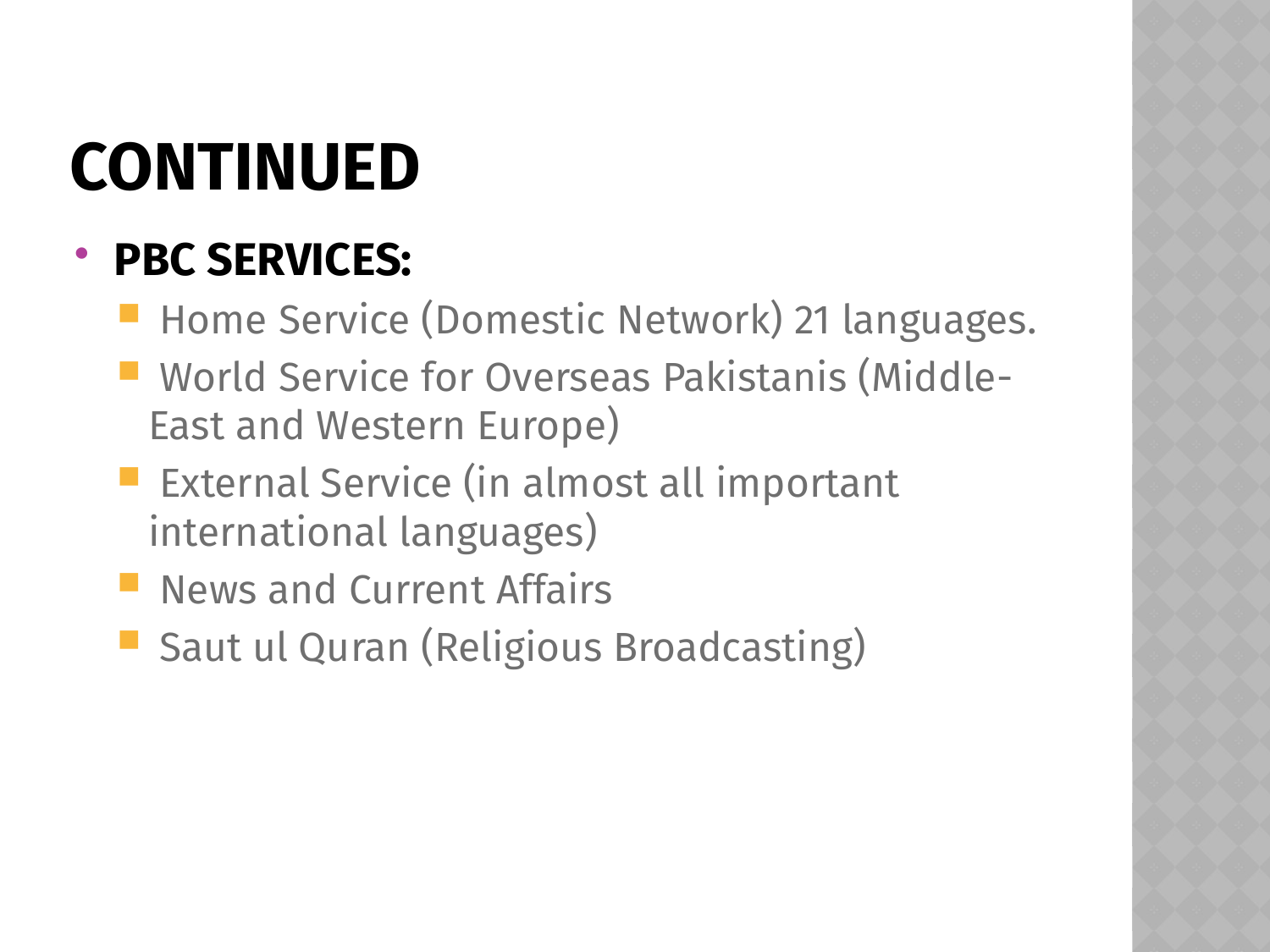

# continued
PBC SERVICES:
 Home Service (Domestic Network) 21 languages.
 World Service for Overseas Pakistanis (Middle-East and Western Europe)
 External Service (in almost all important international languages)
 News and Current Affairs
 Saut ul Quran (Religious Broadcasting)